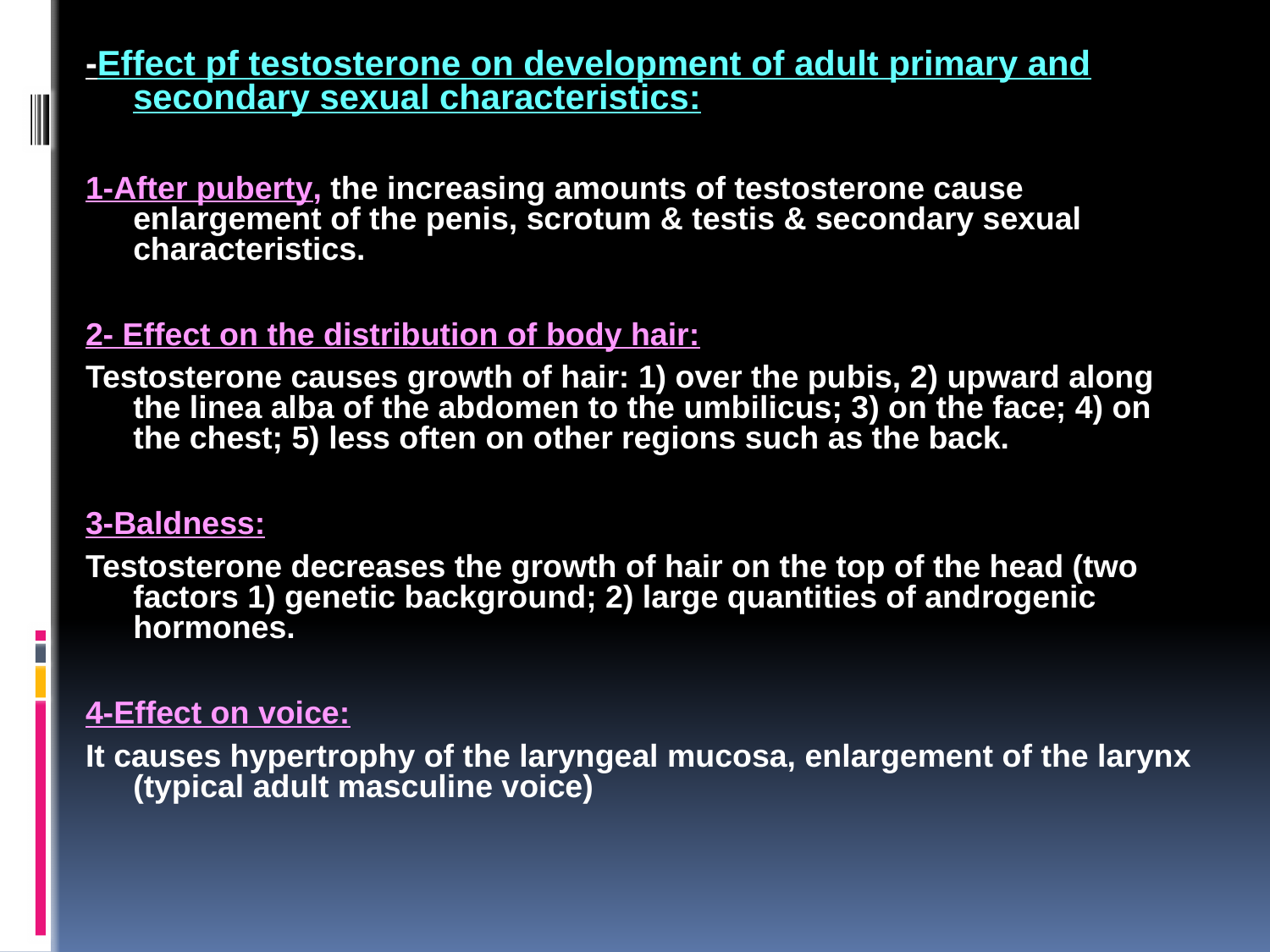

-Effect pf testosterone on development of adult primary and secondary sexual characteristics:

1-After puberty, the increasing amounts of testosterone cause enlargement of the penis, scrotum & testis & secondary sexual characteristics.

2- Effect on the distribution of body hair:
Testosterone causes growth of hair: 1) over the pubis, 2) upward along the linea alba of the abdomen to the umbilicus; 3) on the face; 4) on the chest; 5) less often on other regions such as the back.

3-Baldness:
Testosterone decreases the growth of hair on the top of the head (two factors 1) genetic background; 2) large quantities of androgenic hormones.

4-Effect on voice:
It causes hypertrophy of the laryngeal mucosa, enlargement of the larynx (typical adult masculine voice)
#